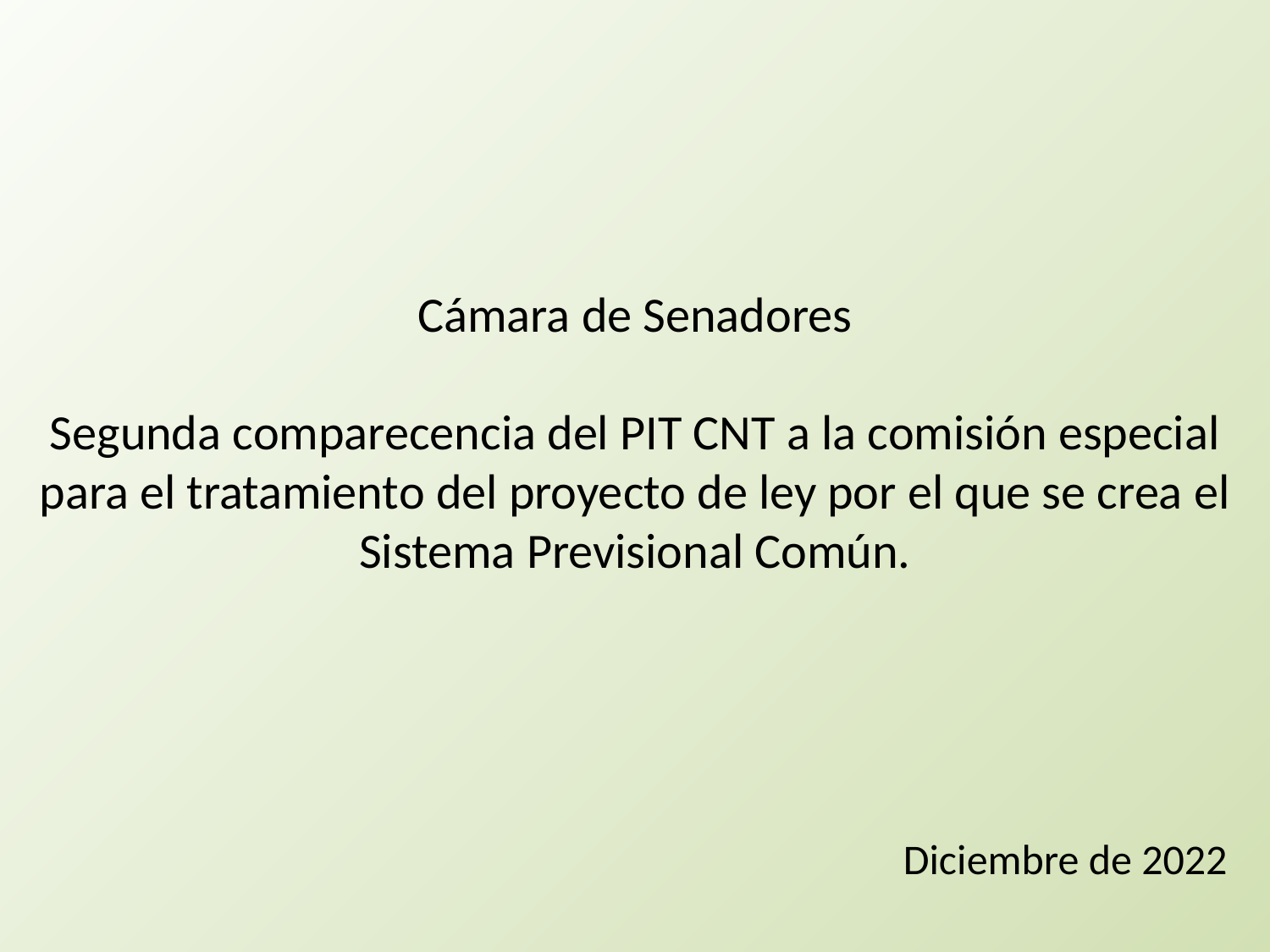

Cámara de Senadores

Segunda comparecencia del PIT CNT a la comisión especial para el tratamiento del proyecto de ley por el que se crea el Sistema Previsional Común.

Diciembre de 2022